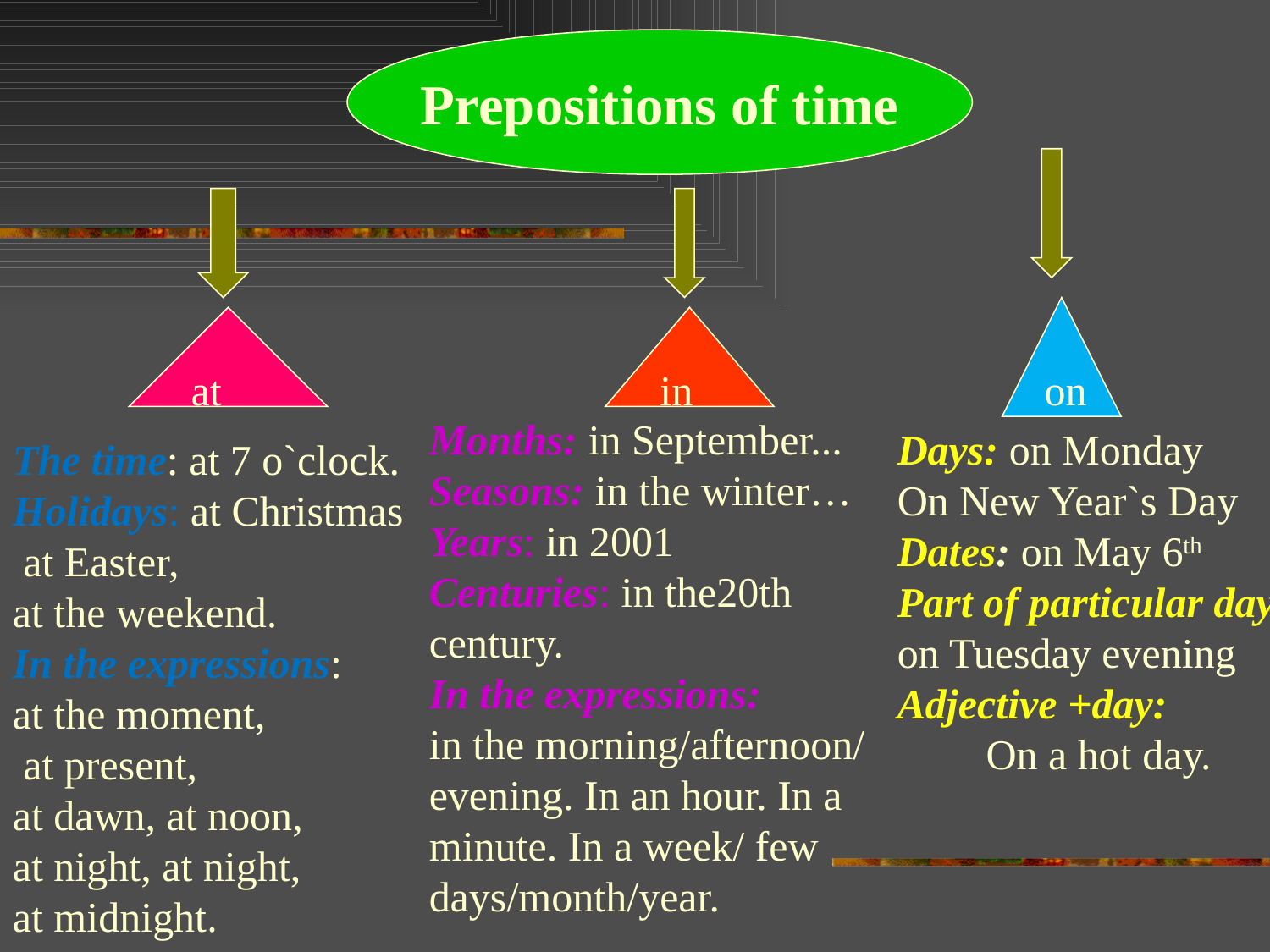

Prepositions of time

on
at
in
Months: in September...
Seasons: in the winter…
Years: in 2001
Centuries: in the20th century.
In the expressions:
in the morning/afternoon/
evening. In an hour. In a minute. In a week/ few days/month/year.

Days: on Monday
On New Year`s Day
Dates: on May 6th
Part of particular day:
on Tuesday evening
Adjective +day:
On a hot day.

The time: at 7 o`clock.
Holidays: at Christmas
 at Easter,
at the weekend.
In the expressions:
at the moment,
 at present,
at dawn, at noon,
at night, at night,
at midnight.